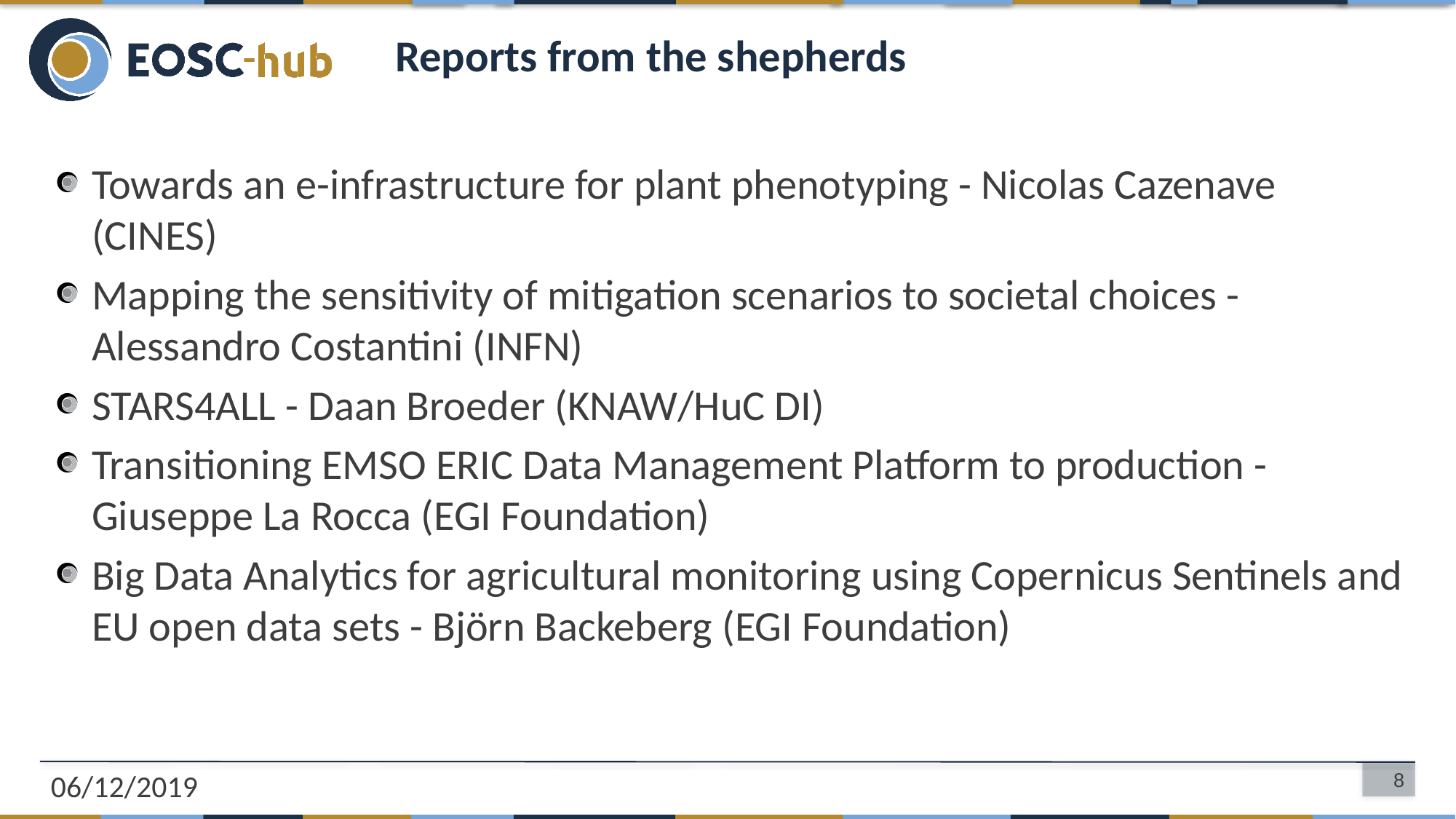

# Reports from the shepherds
Towards an e-infrastructure for plant phenotyping - Nicolas Cazenave (CINES)
Mapping the sensitivity of mitigation scenarios to societal choices - Alessandro Costantini (INFN)
STARS4ALL - Daan Broeder (KNAW/HuC DI)
Transitioning EMSO ERIC Data Management Platform to production - Giuseppe La Rocca (EGI Foundation)
Big Data Analytics for agricultural monitoring using Copernicus Sentinels and EU open data sets - Björn Backeberg (EGI Foundation)
06/12/2019
8